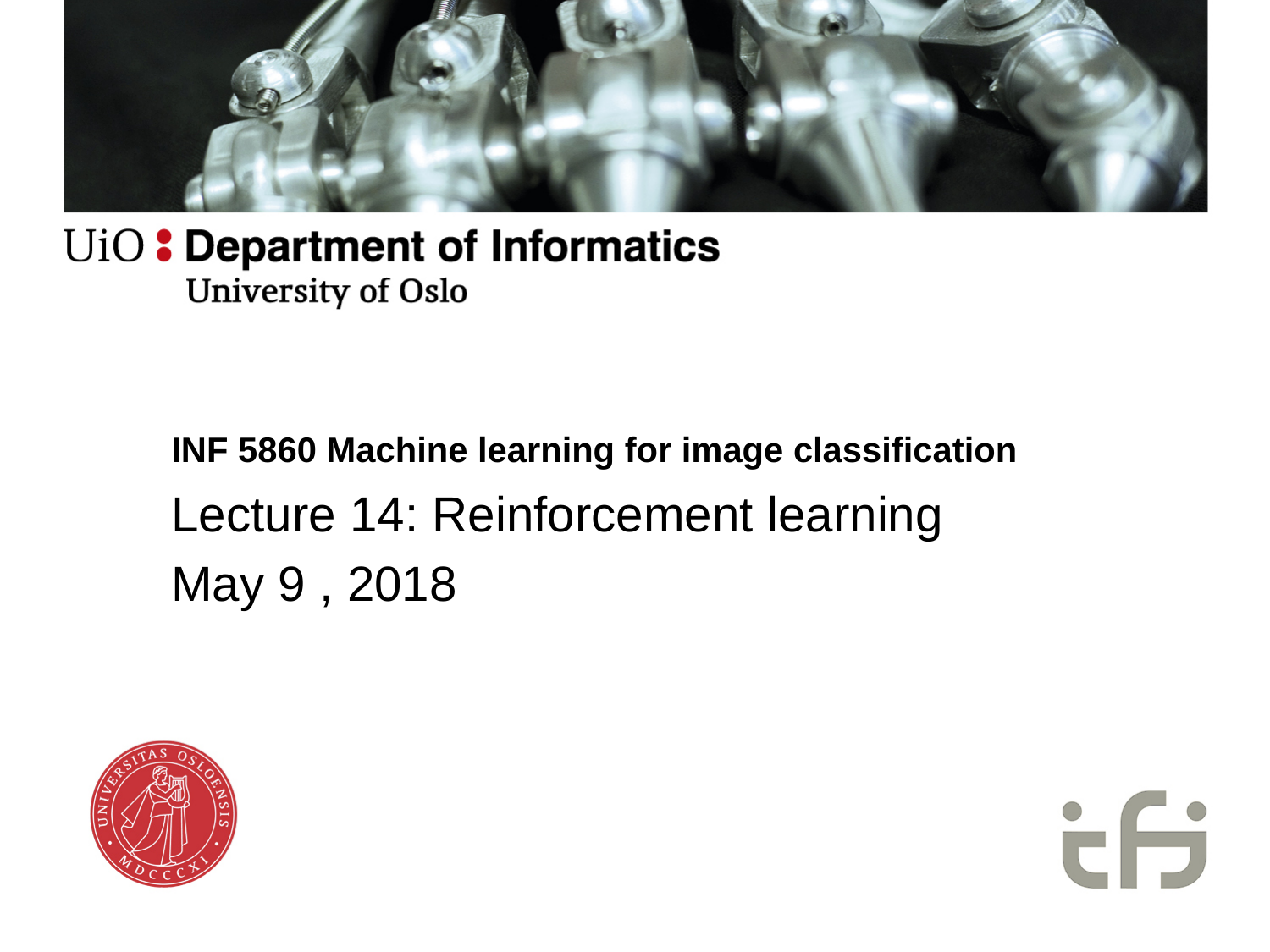

# INF 5860 Machine learning for image classification
Lecture 14: Reinforcement learning
May 9 , 2018